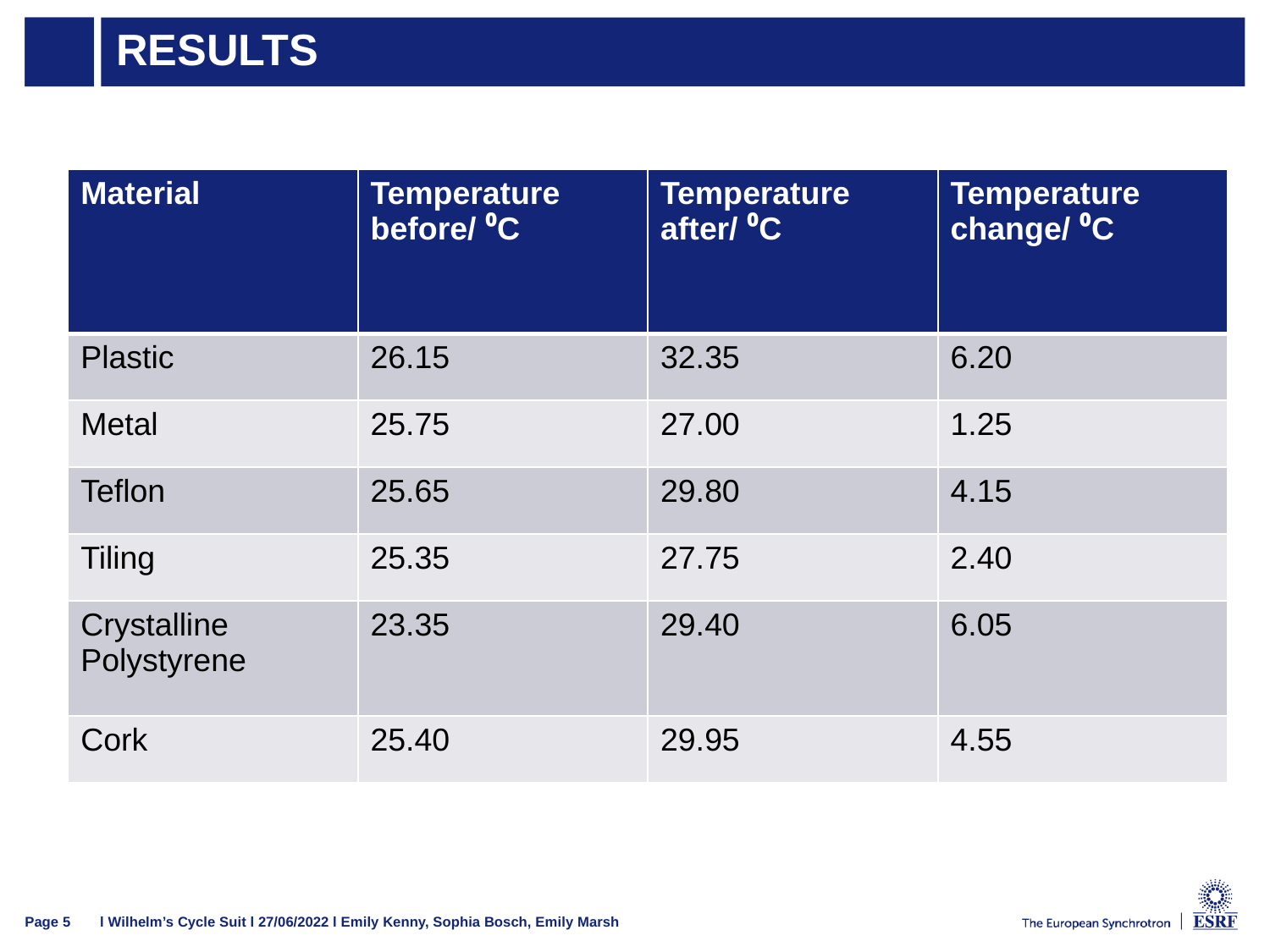

# Results
| Material | Temperature before/ ⁰C | Temperature after/ ⁰C | Temperature change/ ⁰C |
| --- | --- | --- | --- |
| Plastic | 26.15 | 32.35 | 6.20 |
| Metal | 25.75 | 27.00 | 1.25 |
| Teflon | 25.65 | 29.80 | 4.15 |
| Tiling | 25.35 | 27.75 | 2.40 |
| Crystalline Polystyrene | 23.35 | 29.40 | 6.05 |
| Cork | 25.40 | 29.95 | 4.55 |
l Wilhelm’s Cycle Suit l 27/06/2022 l Emily Kenny, Sophia Bosch, Emily Marsh
Page 5